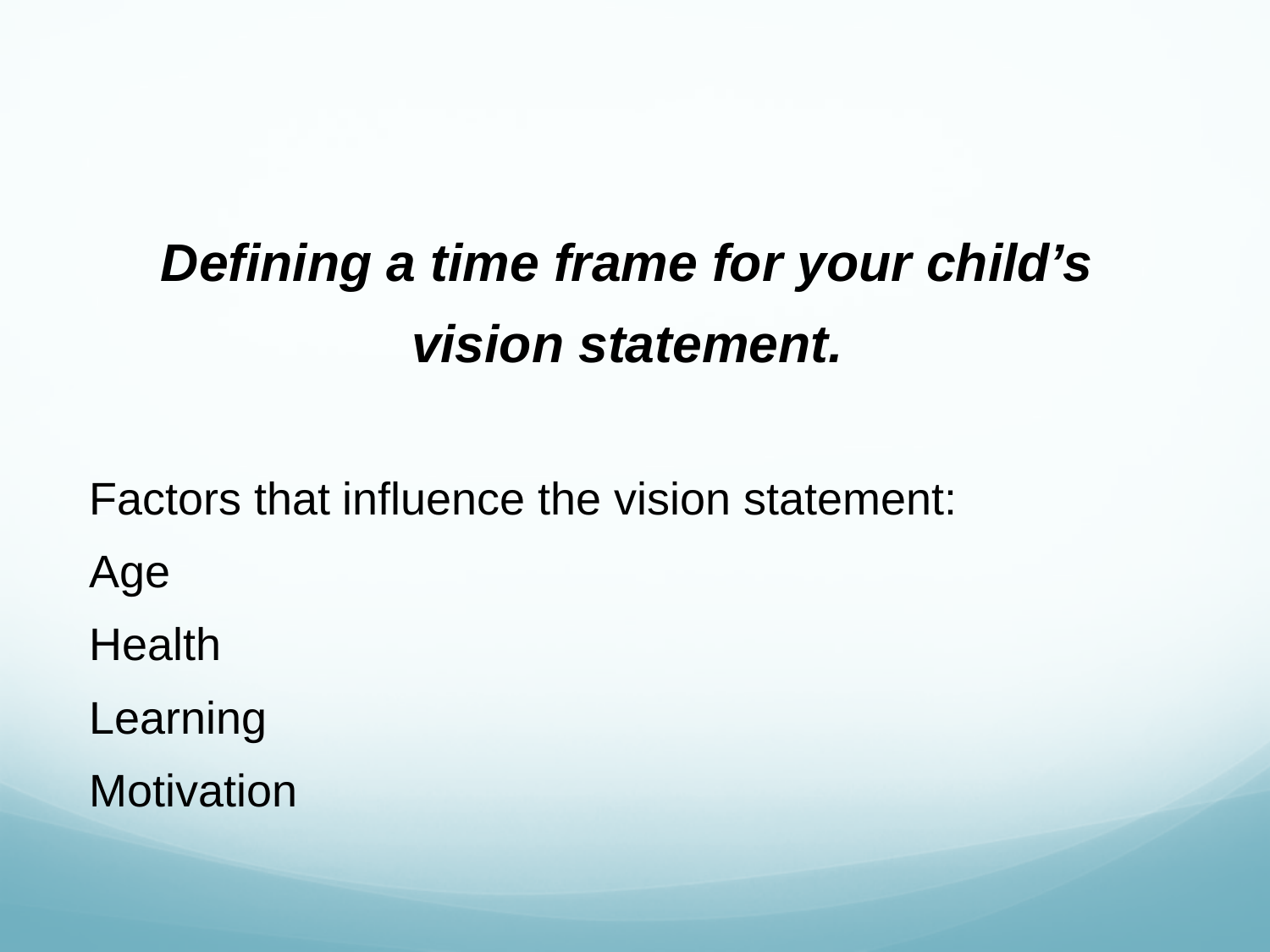

#
Defining a time frame for your child’s
vision statement.

Factors that influence the vision statement:
Age
Health
Learning
Motivation